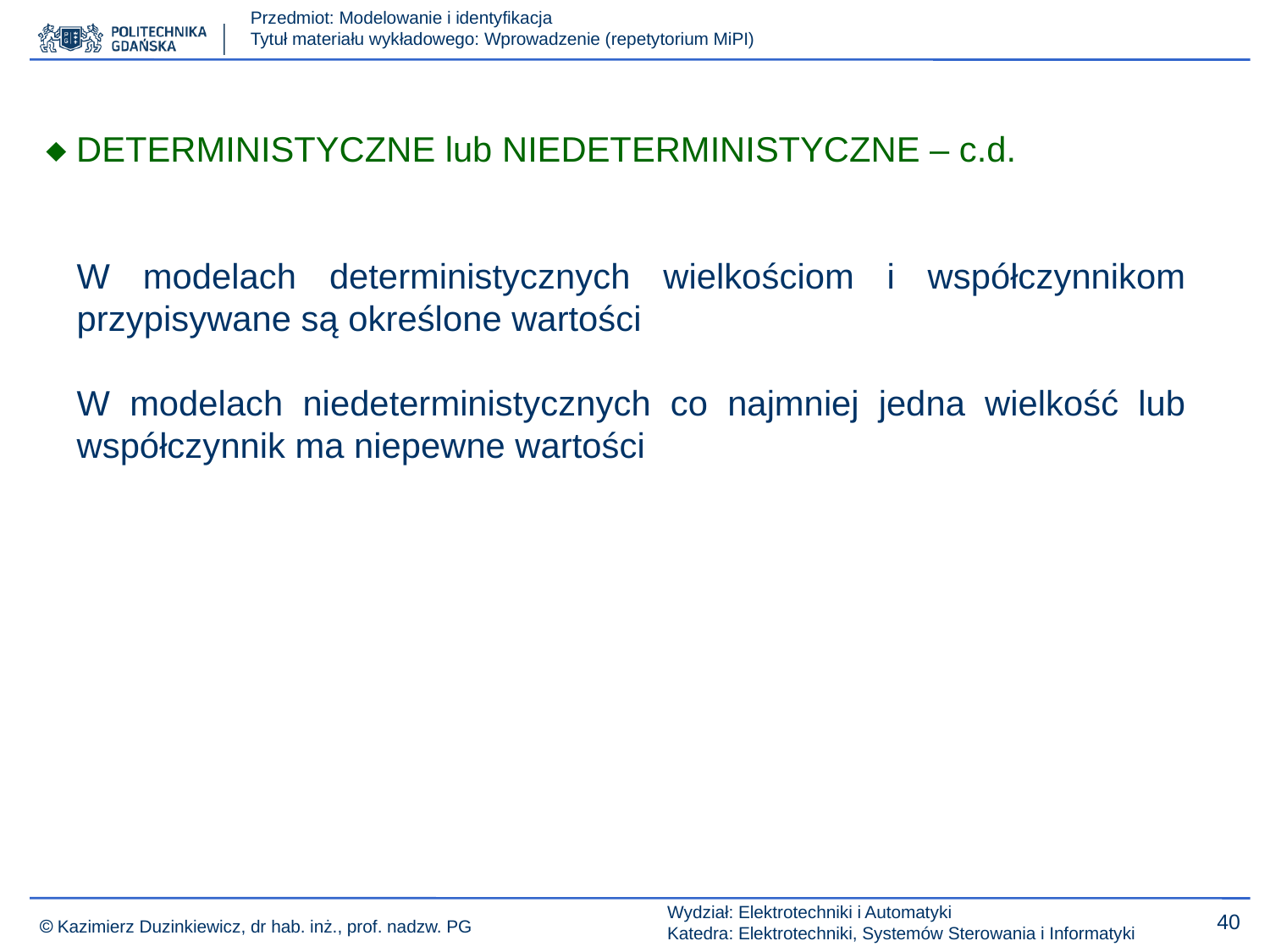

♦ DETERMINISTYCZNE lub NIEDETERMINISTYCZNE – c.d.
W modelach deterministycznych wielkościom i współczynnikom przypisywane są określone wartości

W modelach niedeterministycznych co najmniej jedna wielkość lub współczynnik ma niepewne wartości